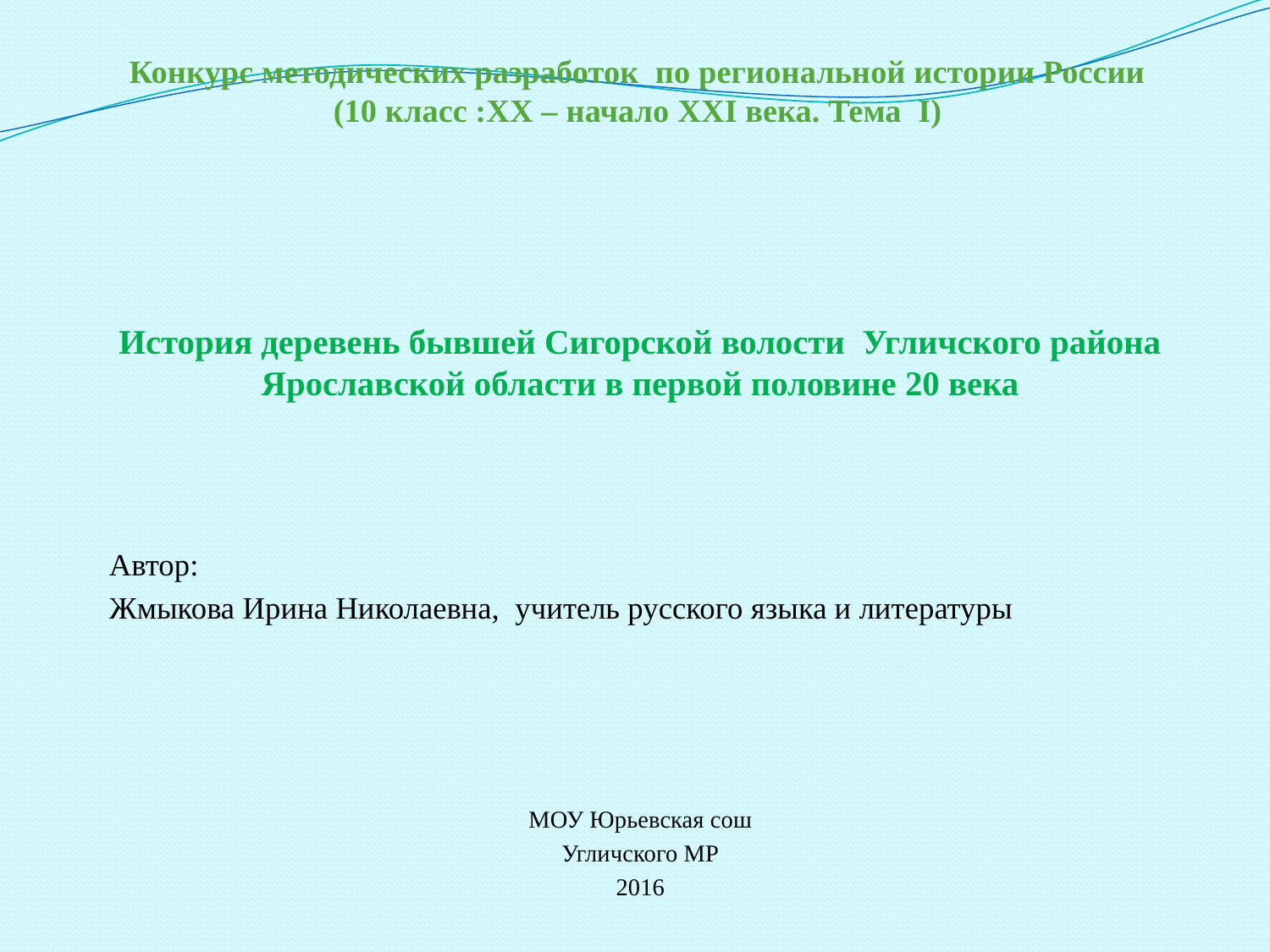

# Конкурс методических разработок  по региональной истории России (10 класс :XX – начало XXI века. Тема  I)

История деревень бывшей Сигорской волости  Угличского района Ярославской области в первой половине 20 века

Автор:
Жмыкова Ирина Николаевна,  учитель русского языка и литературы

МОУ Юрьевская сош
Угличского МР
2016